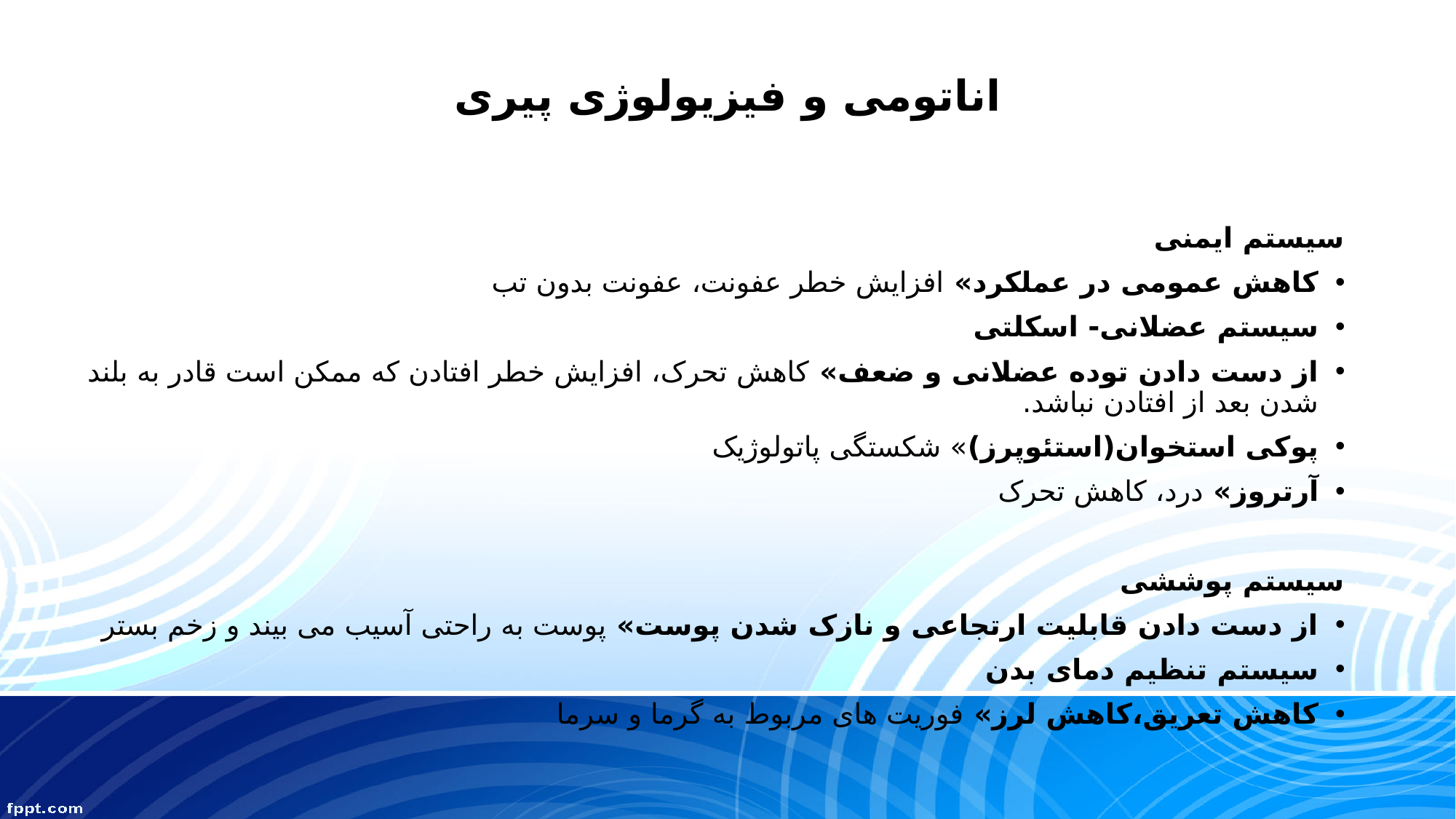

# اناتومی و فیزیولوژی پیری
سیستم ایمنی
کاهش عمومی در عملکرد» افزایش خطر عفونت، عفونت بدون تب
سیستم عضلانی- اسکلتی
از دست دادن توده عضلانی و ضعف» کاهش تحرک، افزایش خطر افتادن که ممکن است قادر به بلند شدن بعد از افتادن نباشد.
پوکی استخوان(استئوپرز)» شکستگی پاتولوژیک
آرتروز» درد، کاهش تحرک

سیستم پوششی
از دست دادن قابلیت ارتجاعی و نازک شدن پوست» پوست به راحتی آسیب می بیند و زخم بستر
سیستم تنظیم دمای بدن
کاهش تعریق،کاهش لرز» فوریت های مربوط به گرما و سرما